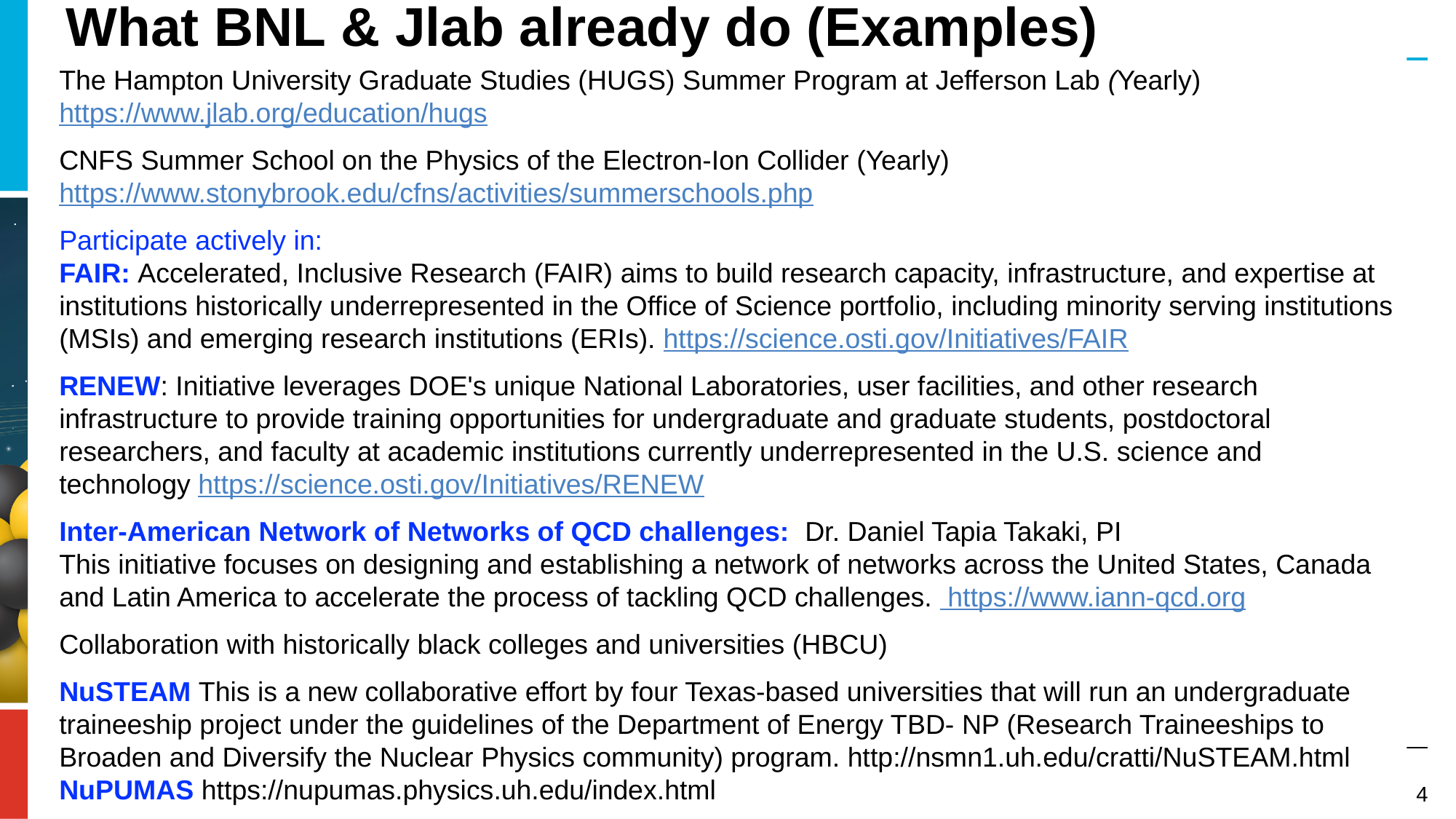

# What BNL & Jlab already do (Examples)
The Hampton University Graduate Studies (HUGS) Summer Program at Jefferson Lab (Yearly) https://www.jlab.org/education/hugs

CNFS Summer School on the Physics of the Electron-Ion Collider (Yearly) https://www.stonybrook.edu/cfns/activities/summerschools.php

Participate actively in:
FAIR: Accelerated, Inclusive Research (FAIR) aims to build research capacity, infrastructure, and expertise at institutions historically underrepresented in the Office of Science portfolio, including minority serving institutions (MSIs) and emerging research institutions (ERIs). https://science.osti.gov/Initiatives/FAIR

RENEW: Initiative leverages DOE's unique National Laboratories, user facilities, and other research infrastructure to provide training opportunities for undergraduate and graduate students, postdoctoral researchers, and faculty at academic institutions currently underrepresented in the U.S. science and technology https://science.osti.gov/Initiatives/RENEW

Inter-American Network of Networks of QCD challenges:  Dr. Daniel Tapia Takaki, PI
This initiative focuses on designing and establishing a network of networks across the United States, Canada and Latin America to accelerate the process of tackling QCD challenges.  https://www.iann-qcd.org

Collaboration with historically black colleges and universities (HBCU)

NuSTEAM This is a new collaborative effort by four Texas-based universities that will run an undergraduate traineeship project under the guidelines of the Department of Energy TBD- NP (Research Traineeships to Broaden and Diversify the Nuclear Physics community) program. http://nsmn1.uh.edu/cratti/NuSTEAM.html
NuPUMAS https://nupumas.physics.uh.edu/index.html